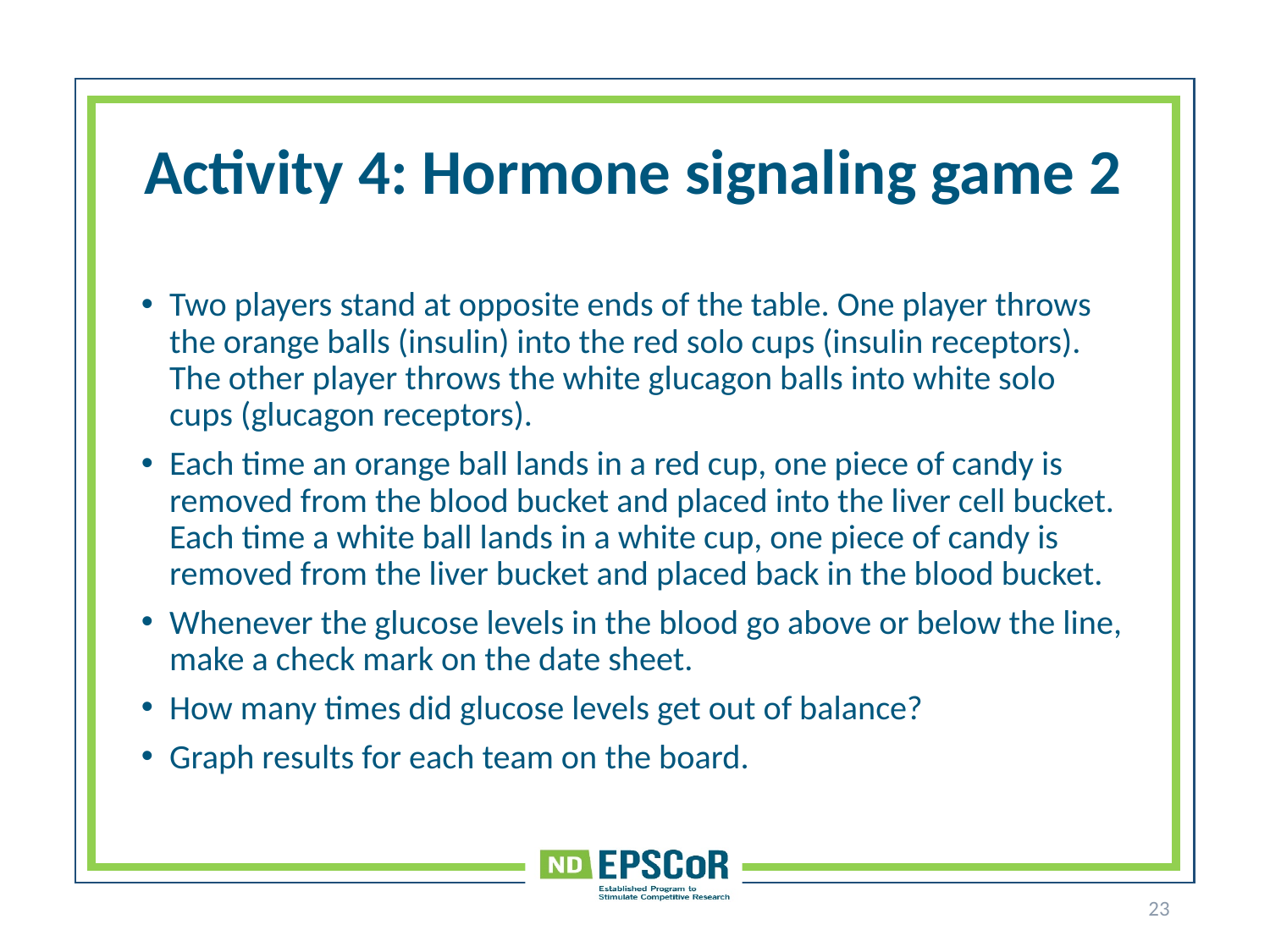

# Activity 4: Hormone signaling game 2
Two players stand at opposite ends of the table. One player throws the orange balls (insulin) into the red solo cups (insulin receptors). The other player throws the white glucagon balls into white solo cups (glucagon receptors).
Each time an orange ball lands in a red cup, one piece of candy is removed from the blood bucket and placed into the liver cell bucket. Each time a white ball lands in a white cup, one piece of candy is removed from the liver bucket and placed back in the blood bucket.
Whenever the glucose levels in the blood go above or below the line, make a check mark on the date sheet.
How many times did glucose levels get out of balance?
Graph results for each team on the board.
23